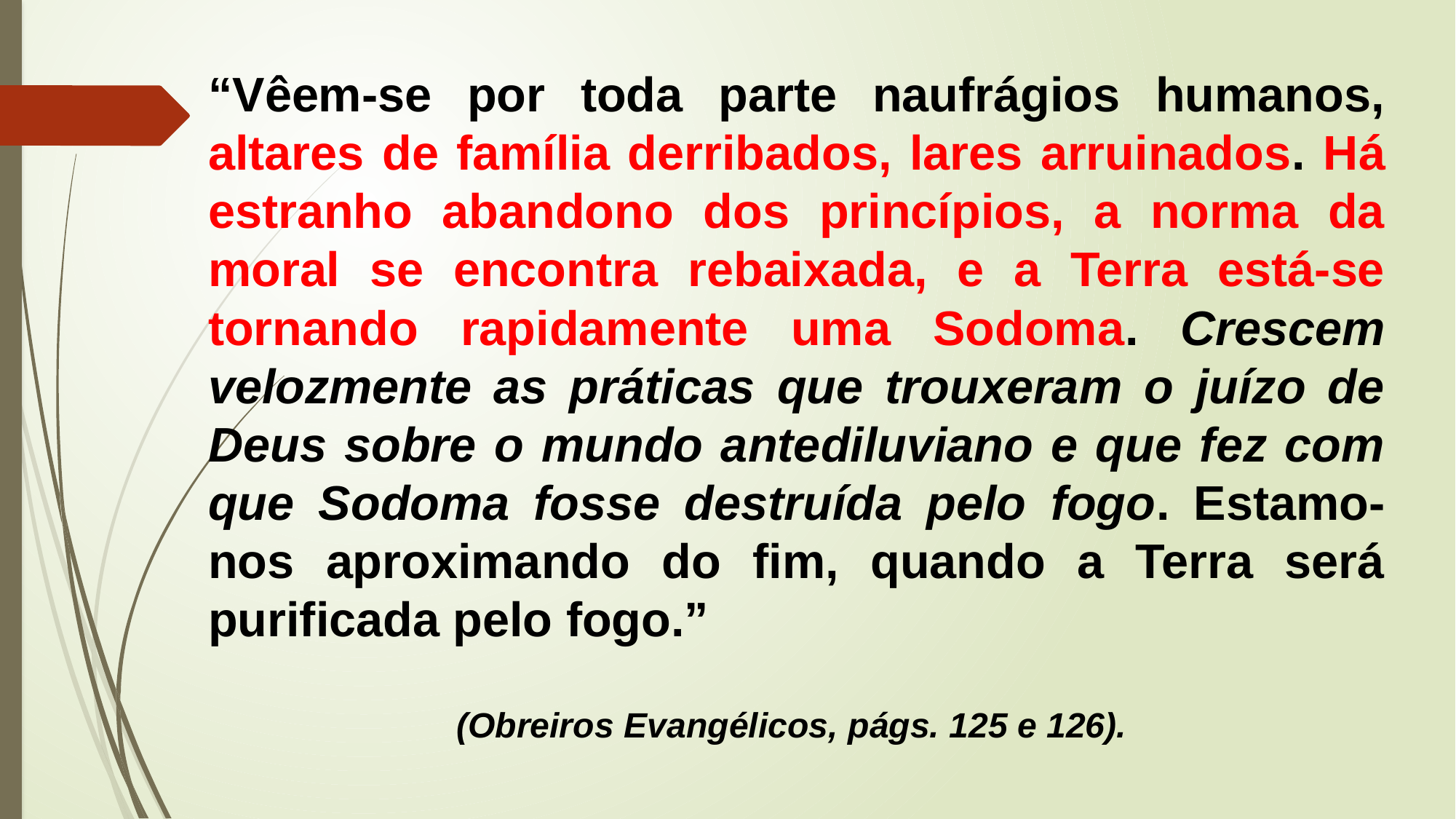

“Vêem-se por toda parte naufrágios humanos, altares de família derribados, lares arruinados. Há estranho abandono dos princípios, a norma da moral se encontra rebaixada, e a Terra está-se tornando rapidamente uma Sodoma. Crescem velozmente as práticas que trouxeram o juízo de Deus sobre o mundo antediluviano e que fez com que Sodoma fosse destruída pelo fogo. Estamo-nos aproximando do fim, quando a Terra será purificada pelo fogo.”

(Obreiros Evangélicos, págs. 125 e 126).